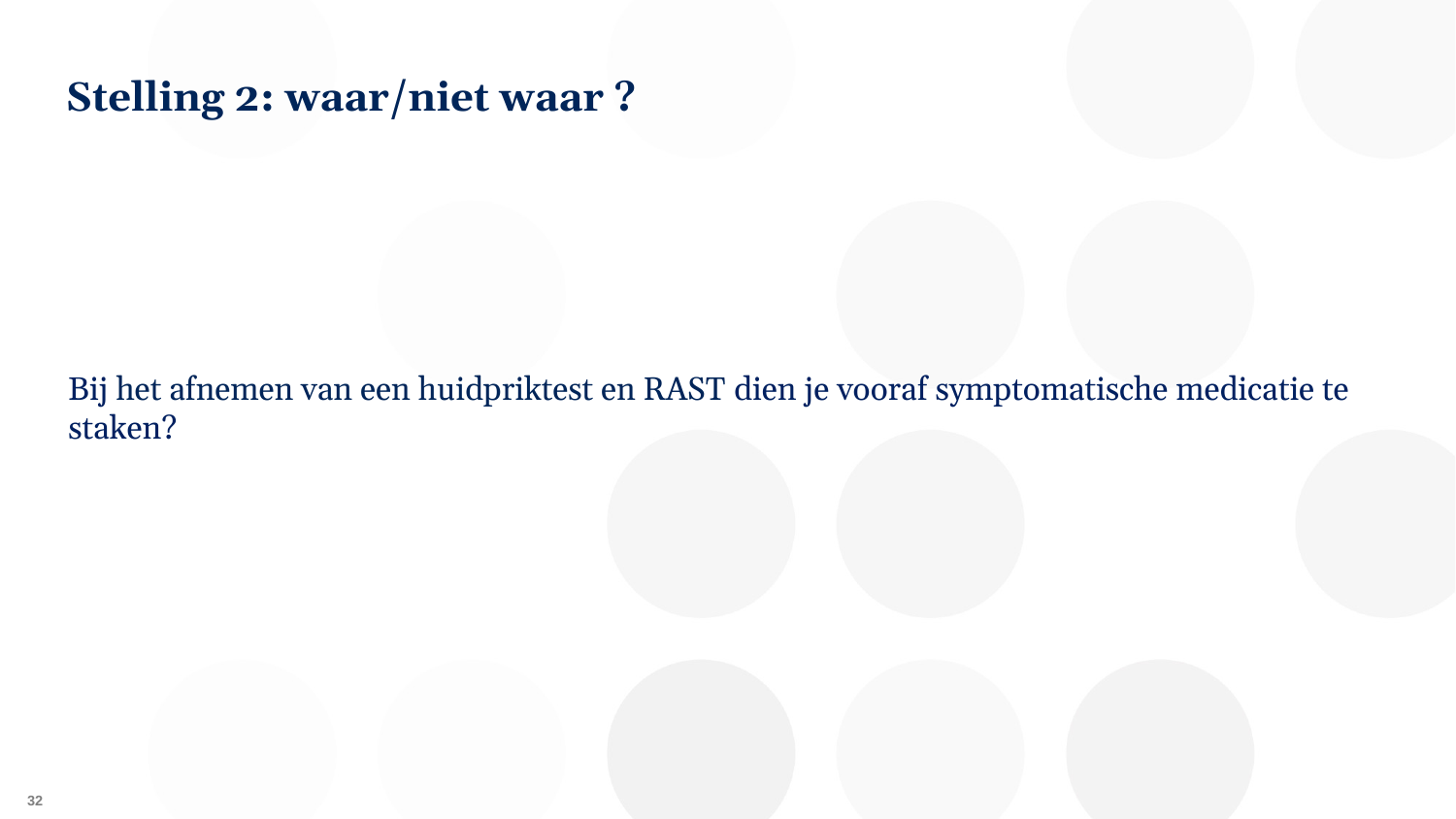

# Stelling 2: waar/niet waar ?

Bij het afnemen van een huidpriktest en RAST dien je vooraf symptomatische medicatie te staken?